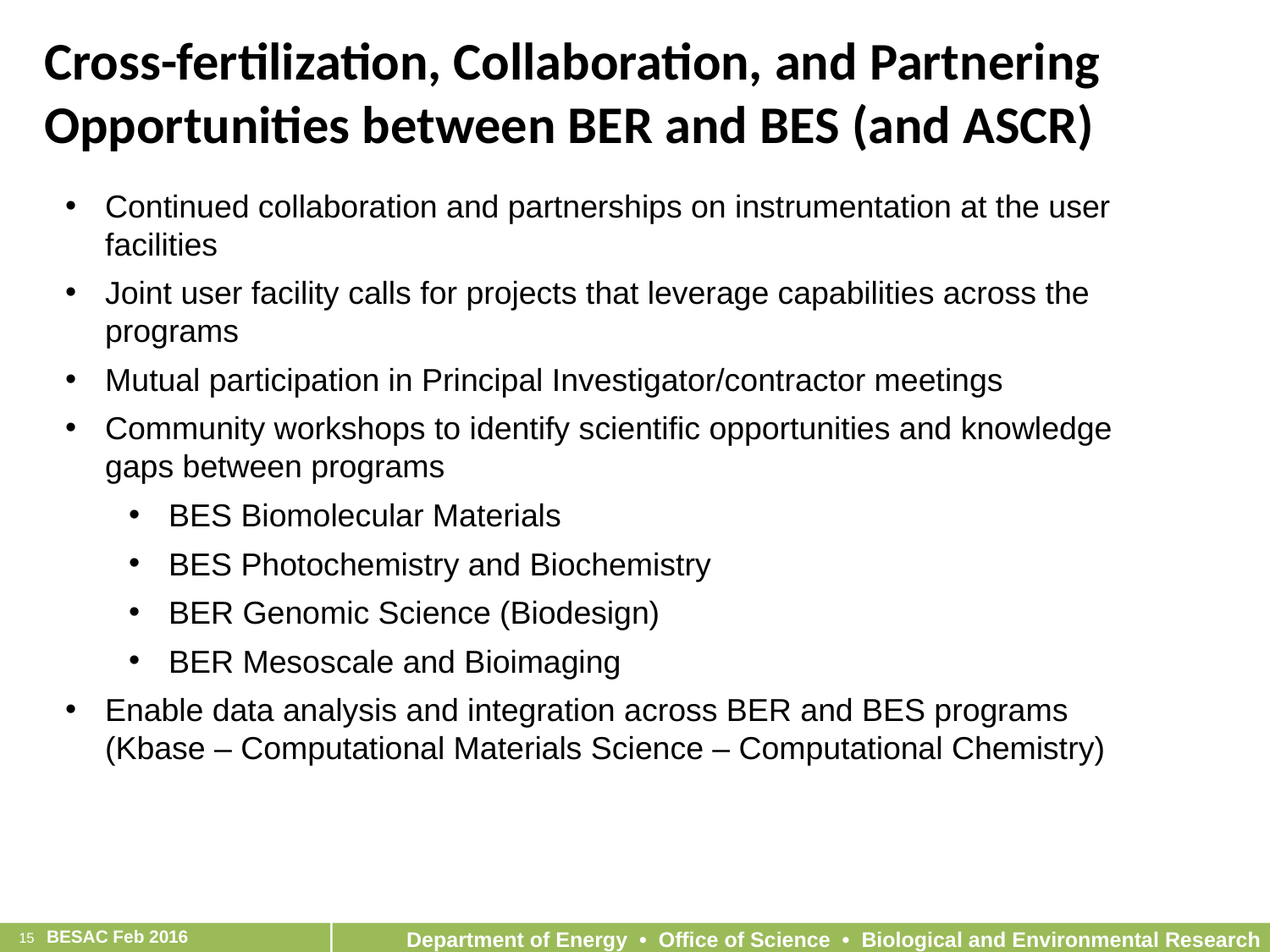

Cross-fertilization, Collaboration, and Partnering Opportunities between BER and BES (and ASCR)
Continued collaboration and partnerships on instrumentation at the user facilities
Joint user facility calls for projects that leverage capabilities across the programs
Mutual participation in Principal Investigator/contractor meetings
Community workshops to identify scientific opportunities and knowledge gaps between programs
BES Biomolecular Materials
BES Photochemistry and Biochemistry
BER Genomic Science (Biodesign)
BER Mesoscale and Bioimaging
Enable data analysis and integration across BER and BES programs (Kbase – Computational Materials Science – Computational Chemistry)